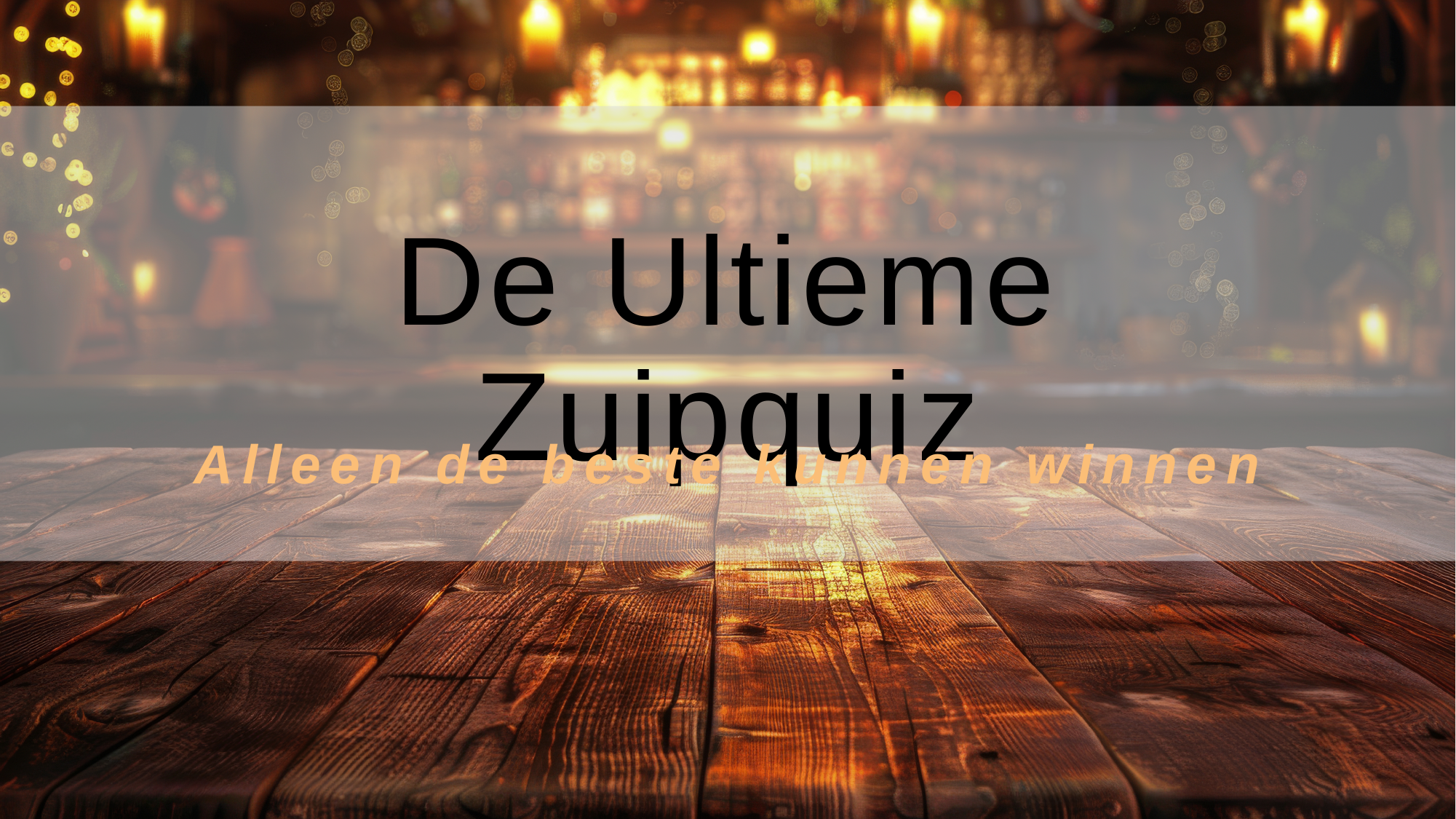

# De Ultieme Zuipquiz
Alleen de beste kunnen winnen